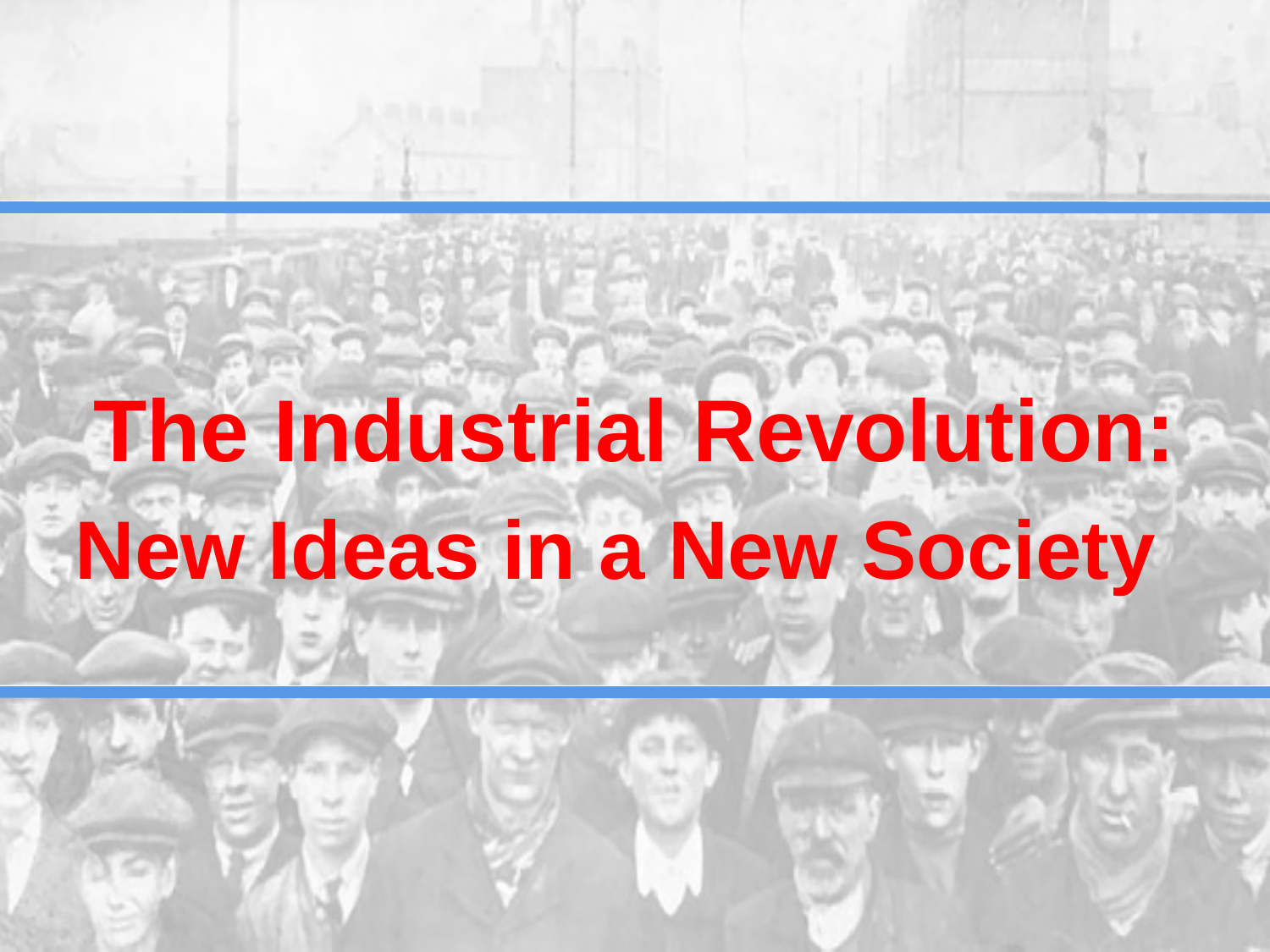

# The Industrial Revolution:
New Ideas in a New Society